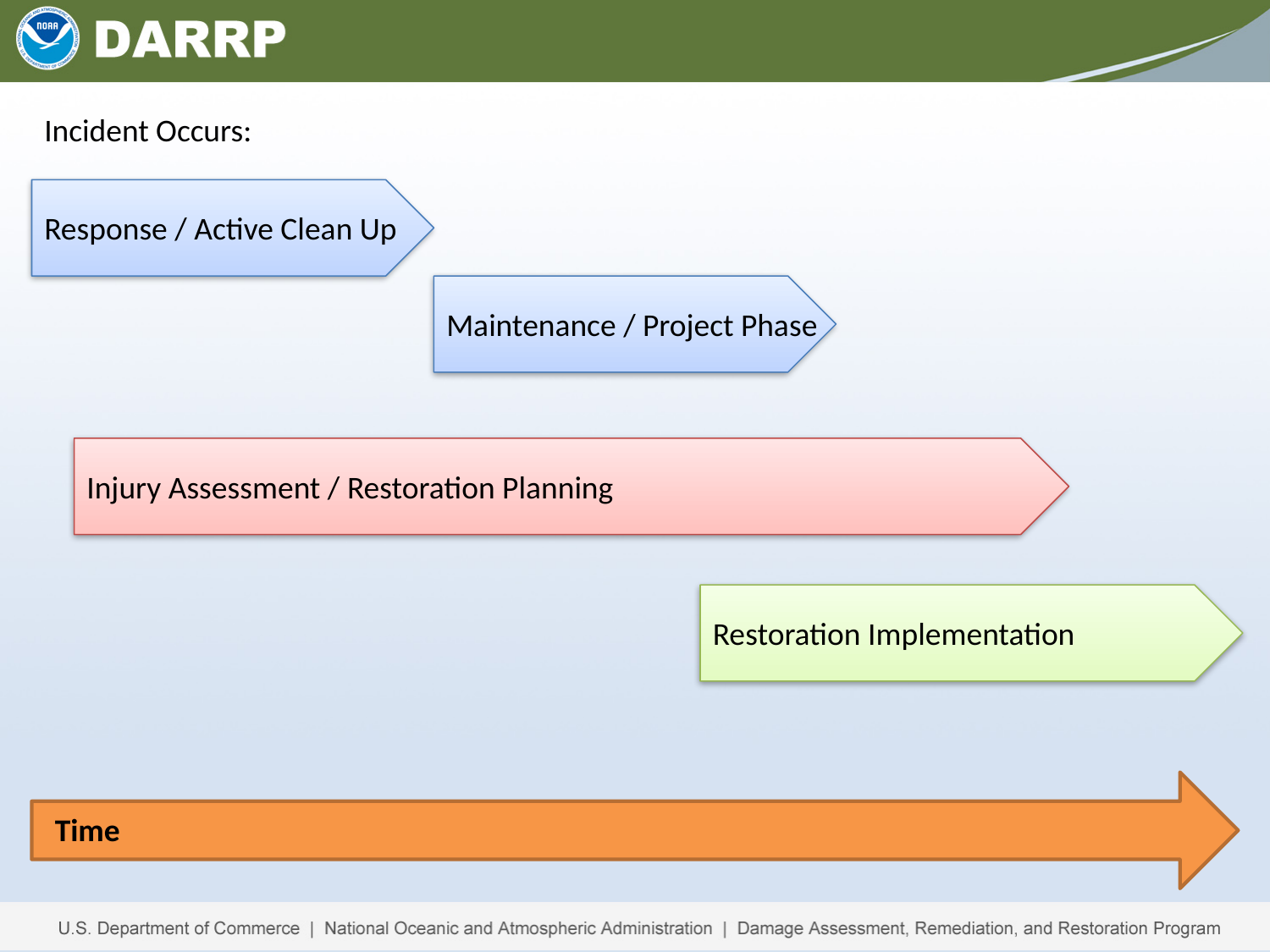

Incident Occurs:

Response / Active Clean Up

Maintenance / Project Phase

Injury Assessment / Restoration Planning

Restoration Implementation

Time